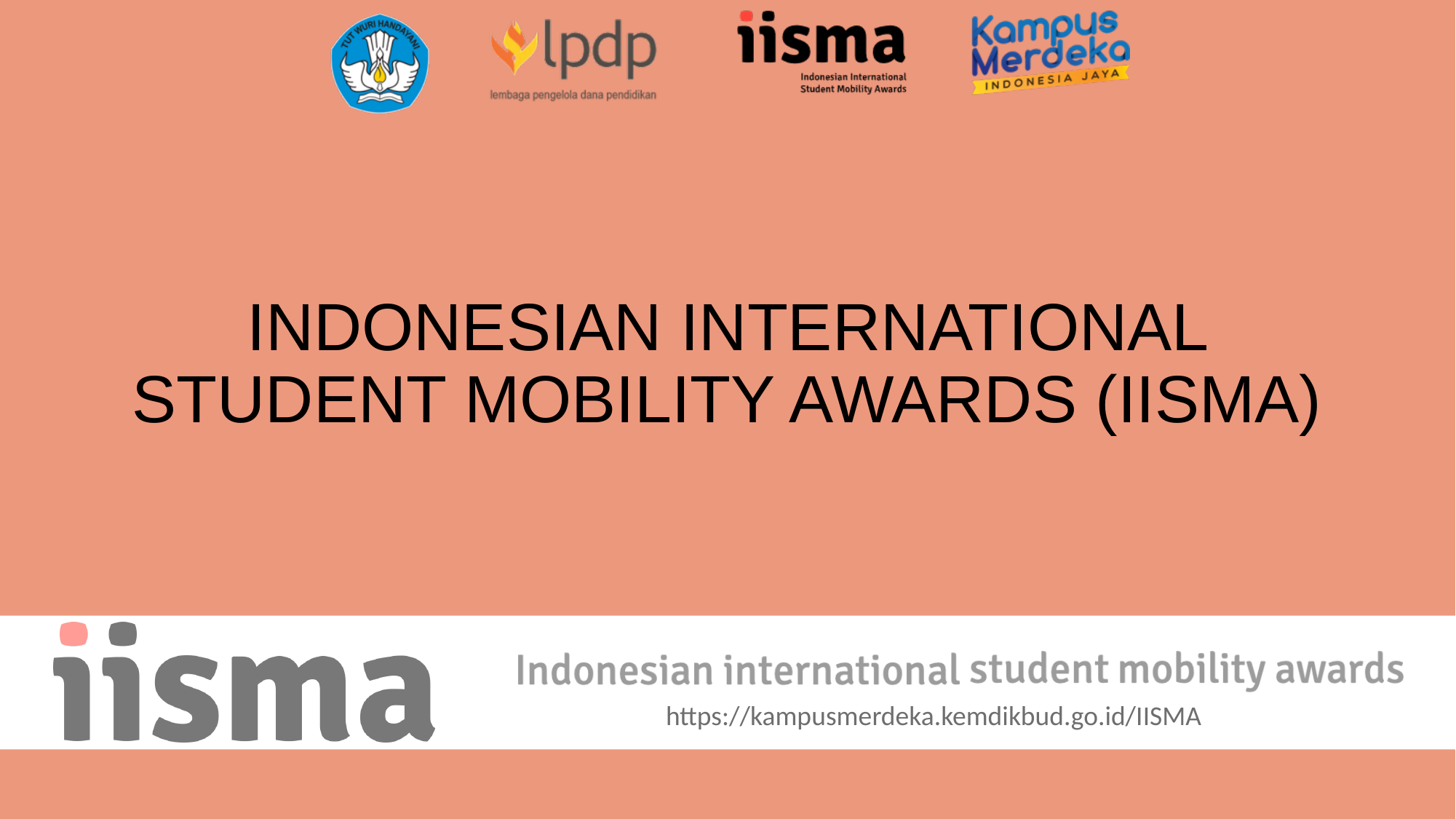

# INDONESIAN INTERNATIONAL STUDENT MOBILITY AWARDS (IISMA)